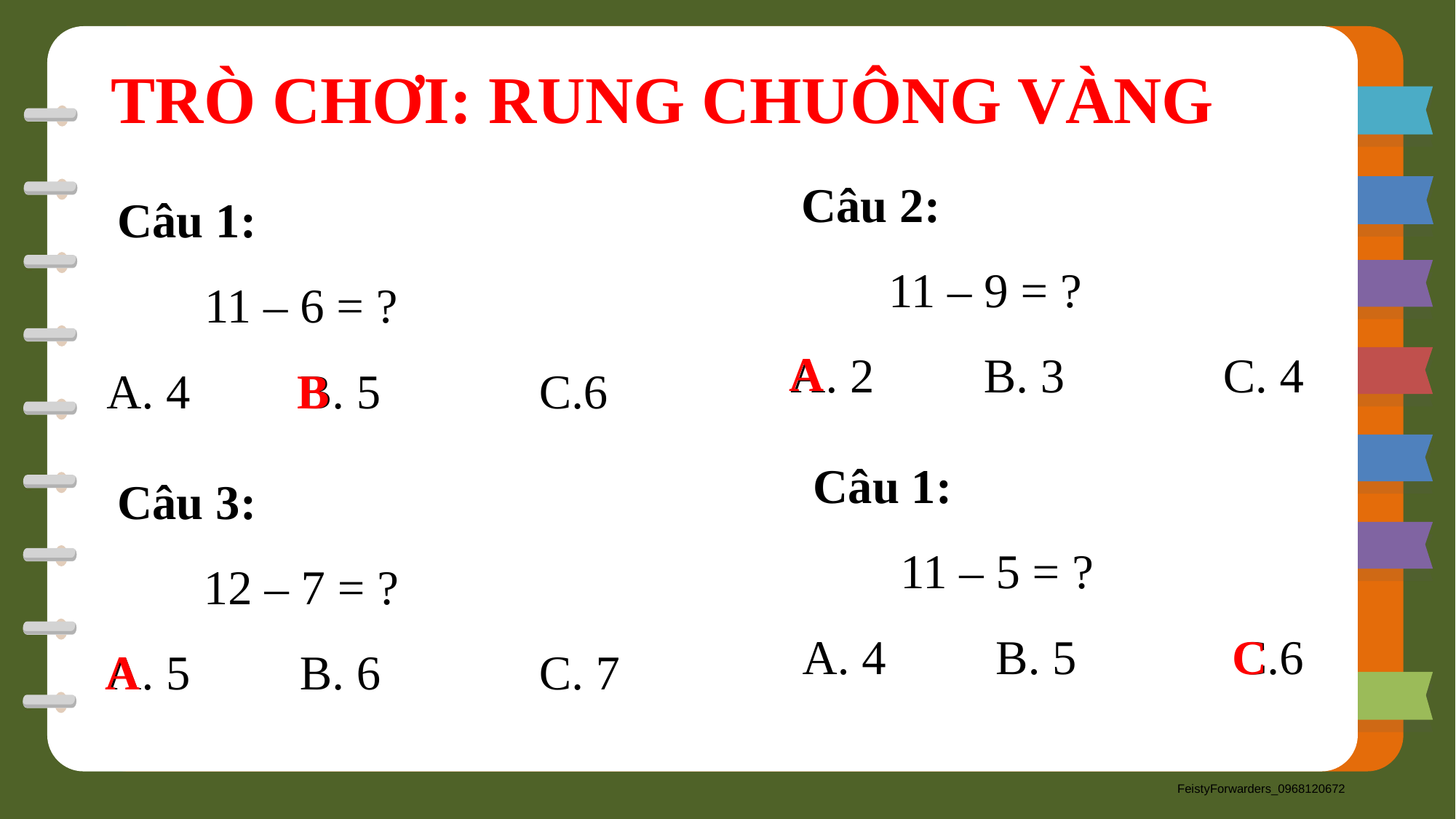

TRÒ CHƠI: RUNG CHUÔNG VÀNG
Câu 2:
Câu 1:
11 – 9 = ?
11 – 6 = ?
A
A. 2         B. 3             C. 4
B
A. 4         B. 5             C.6
Câu 1:
Câu 3:
11 – 5 = ?
12 – 7 = ?
 C
A. 4         B. 5             C.6
A. 5         B. 6             C. 7
A